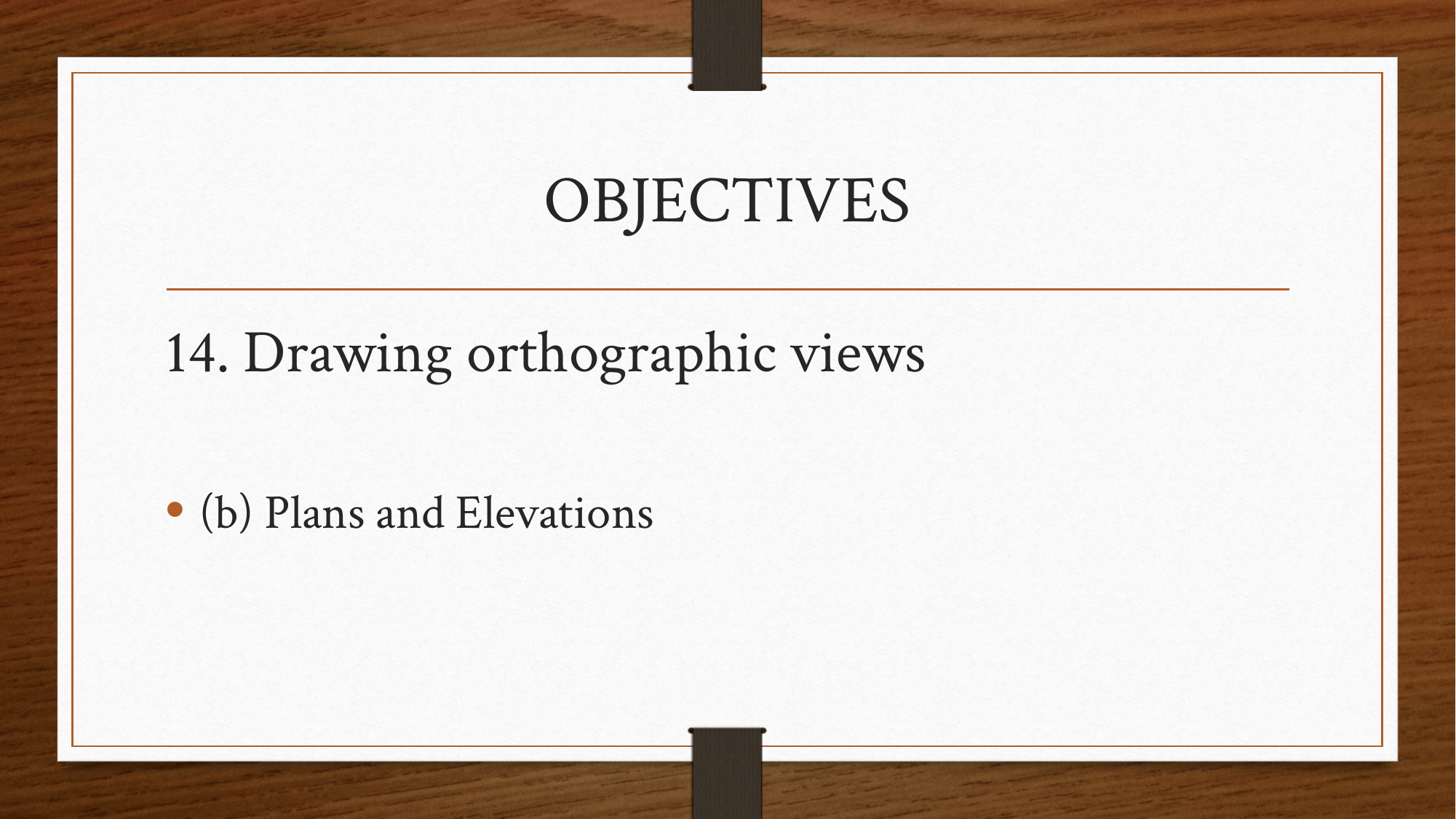

# OBJECTIVES
14. Drawing orthographic views

(b) Plans and Elevations